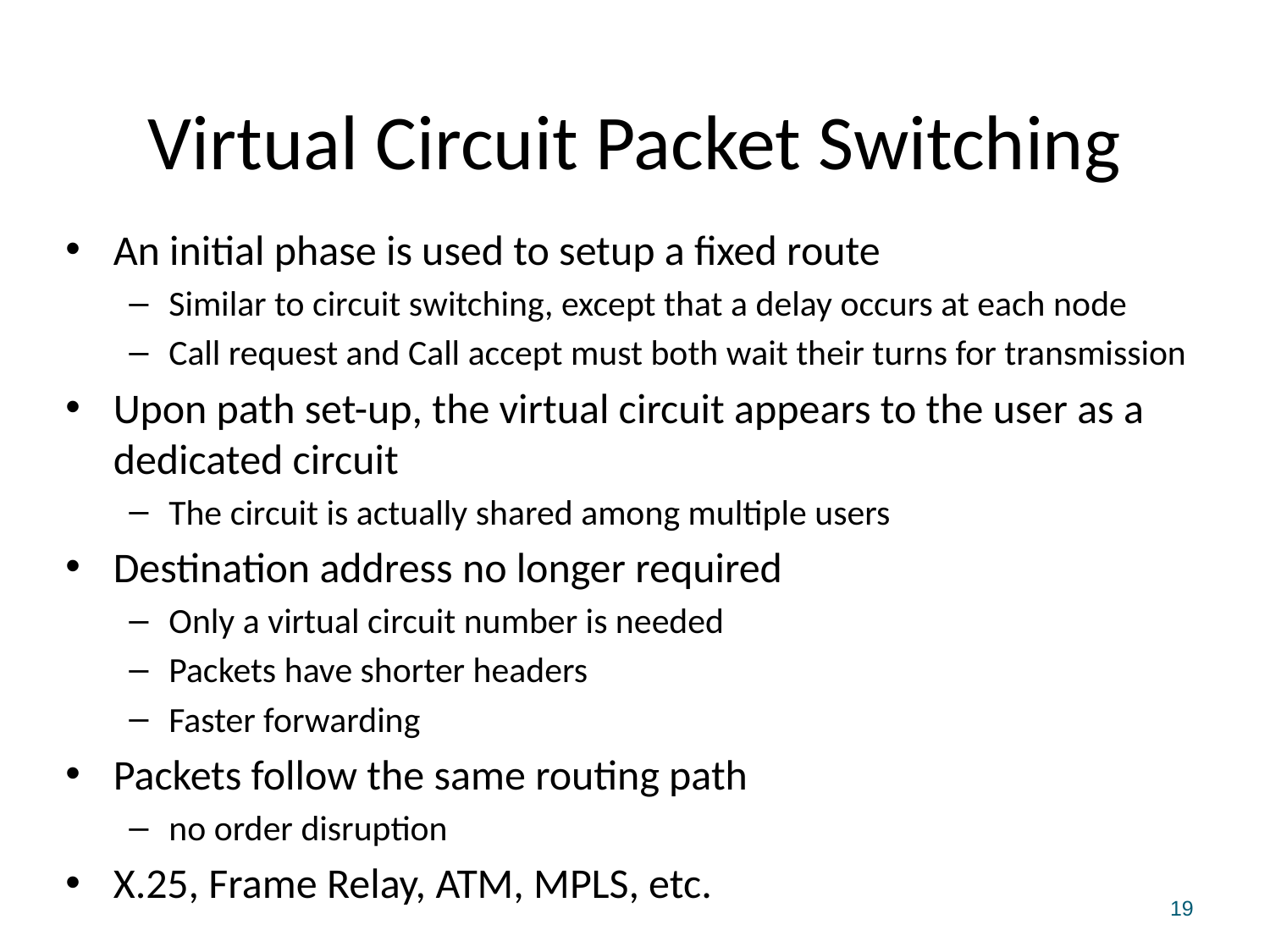

# Virtual Circuit Packet Switching
An initial phase is used to setup a fixed route
Similar to circuit switching, except that a delay occurs at each node
Call request and Call accept must both wait their turns for transmission
Upon path set-up, the virtual circuit appears to the user as a dedicated circuit
The circuit is actually shared among multiple users
Destination address no longer required
Only a virtual circuit number is needed
Packets have shorter headers
Faster forwarding
Packets follow the same routing path
no order disruption
X.25, Frame Relay, ATM, MPLS, etc.
19